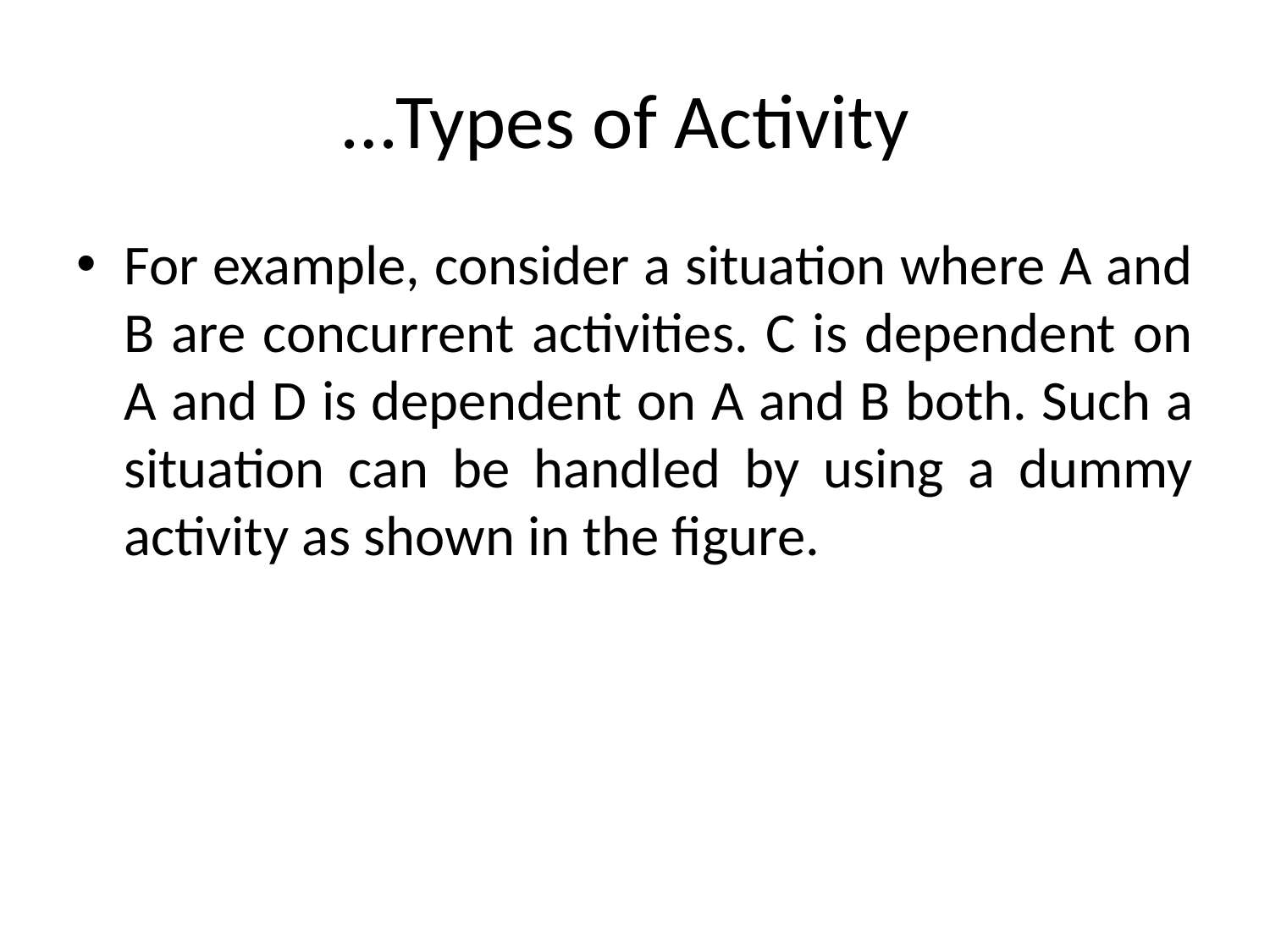

# …Types of Activity
For example, consider a situation where A and B are concurrent activities. C is dependent on A and D is dependent on A and B both. Such a situation can be handled by using a dummy activity as shown in the figure.